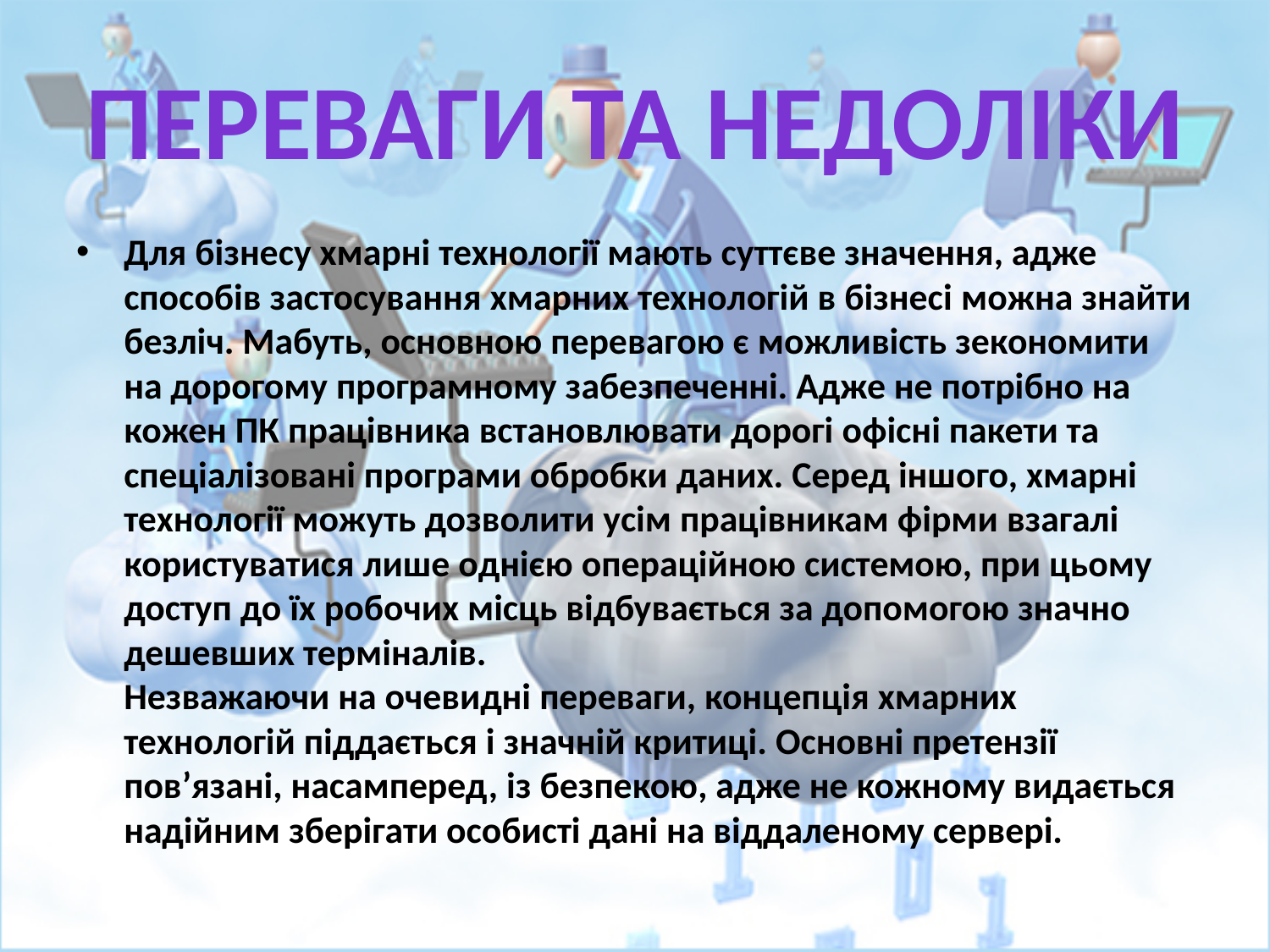

# Переваги та Недоліки
Для бізнесу хмарні технології мають суттєве значення, адже способів застосування хмарних технологій в бізнесі можна знайти безліч. Мабуть, основною перевагою є можливість зекономити на дорогому програмному забезпеченні. Адже не потрібно на кожен ПК працівника встановлювати дорогі офісні пакети та спеціалізовані програми обробки даних. Серед іншого, хмарні технології можуть дозволити усім працівникам фірми взагалі користуватися лише однією операційною системою, при цьому доступ до їх робочих місць відбувається за допомогою значно дешевших терміналів.
Незважаючи на очевидні переваги, концепція хмарних технологій піддається і значній критиці. Основні претензії пов’язані, насамперед, із безпекою, адже не кожному видається надійним зберігати особисті дані на віддаленому сервері.